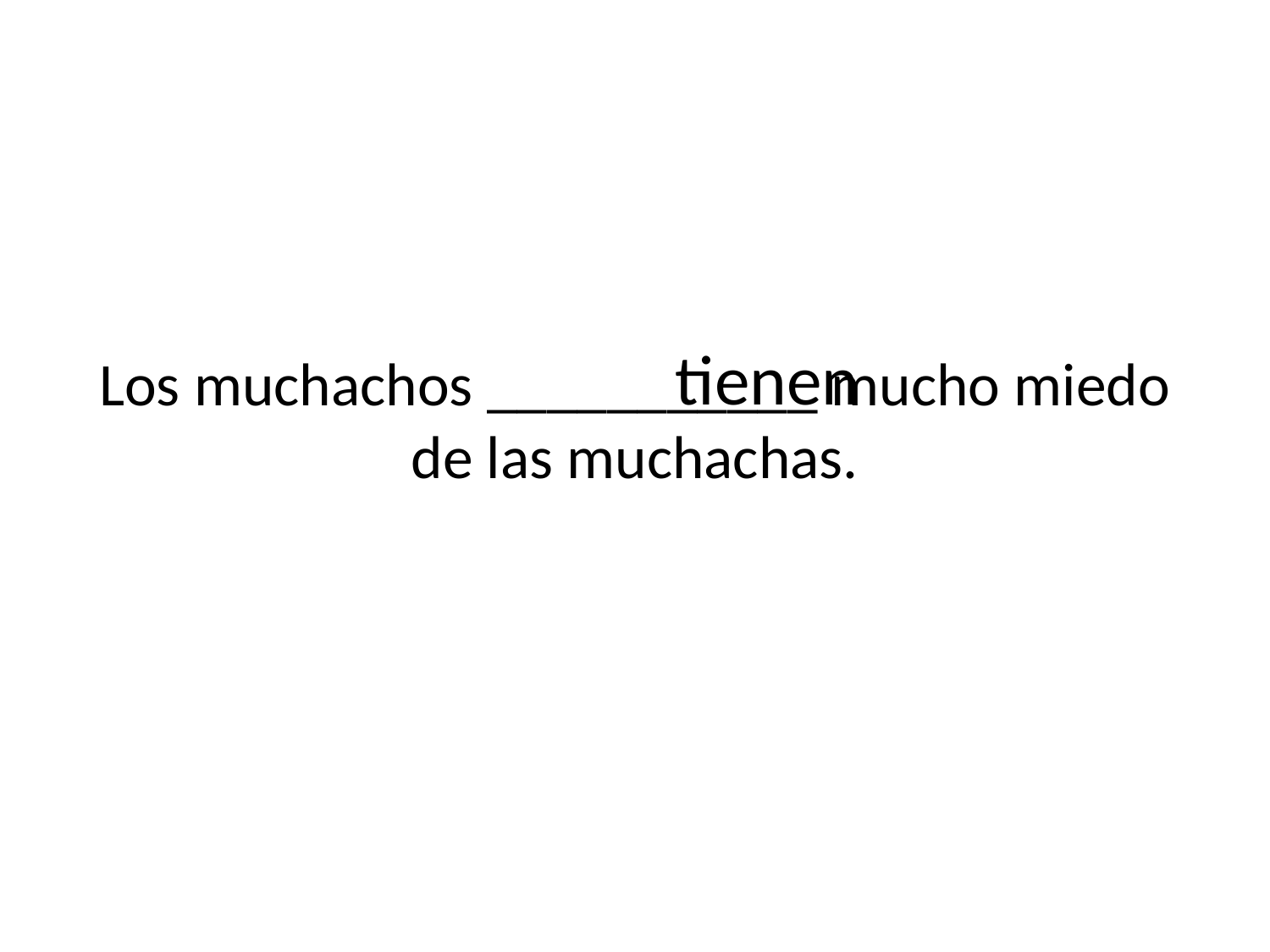

tienen
# Los muchachos ___________ mucho miedo de las muchachas.